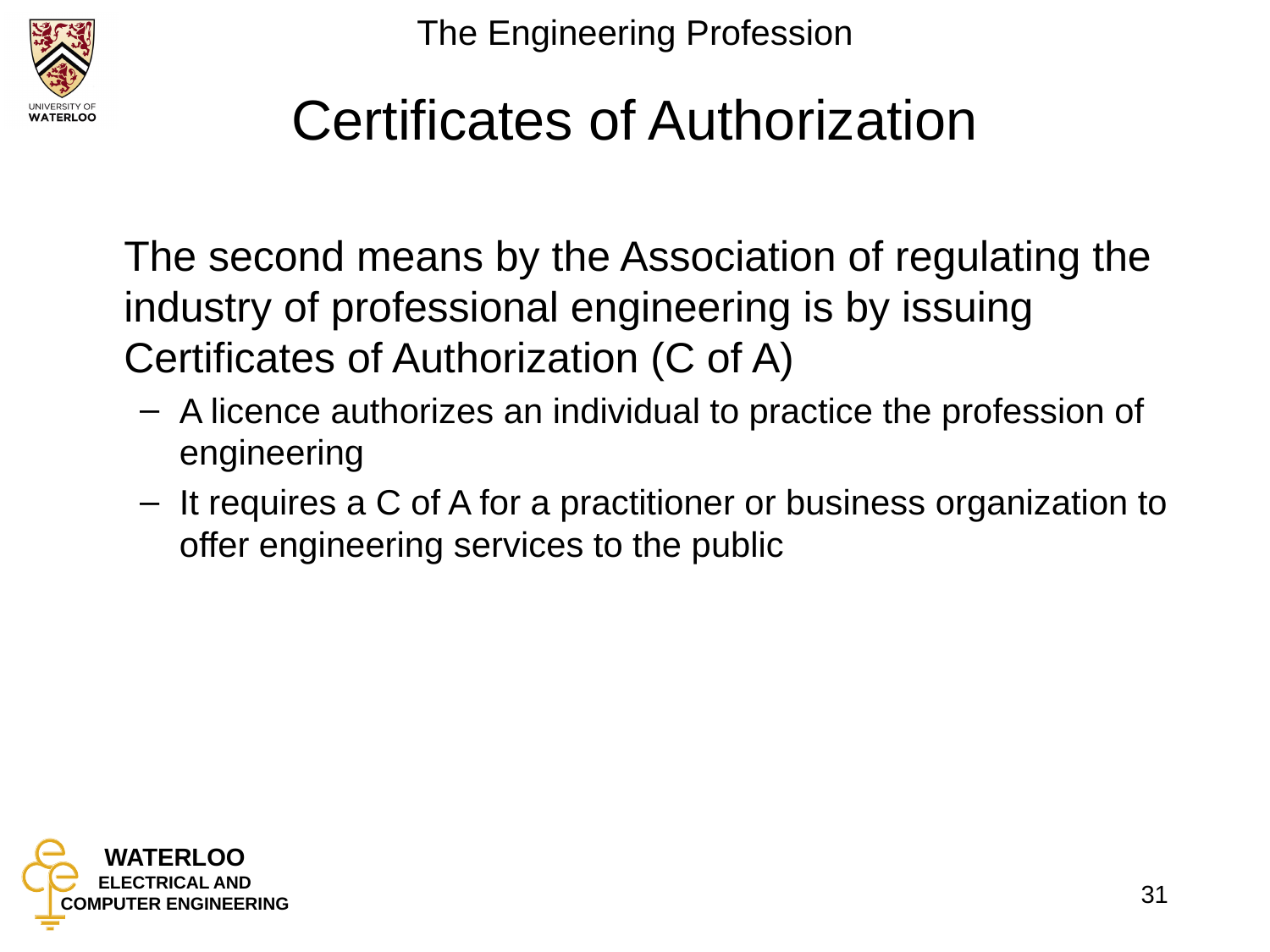

# Certificates of Authorization
	The second means by the Association of regulating the industry of professional engineering is by issuing Certificates of Authorization (C of A)
A licence authorizes an individual to practice the profession of engineering
It requires a C of A for a practitioner or business organization to offer engineering services to the public